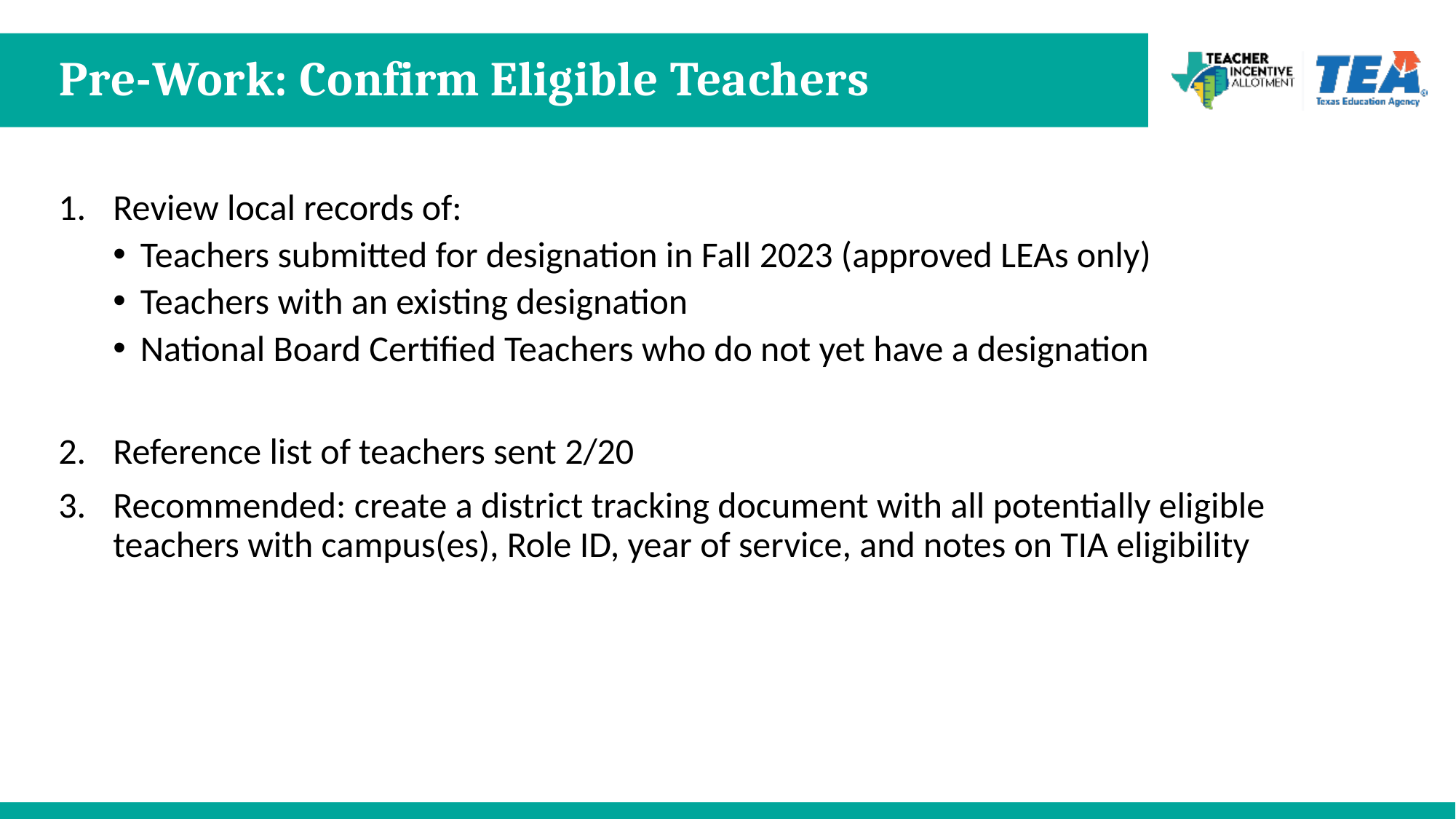

# Pre-Work: Confirm Eligible Teachers
Review local records of:
Teachers submitted for designation in Fall 2023 (approved LEAs only)
Teachers with an existing designation
National Board Certified Teachers who do not yet have a designation
Reference list of teachers sent 2/20
Recommended: create a district tracking document with all potentially eligible teachers with campus(es), Role ID, year of service, and notes on TIA eligibility